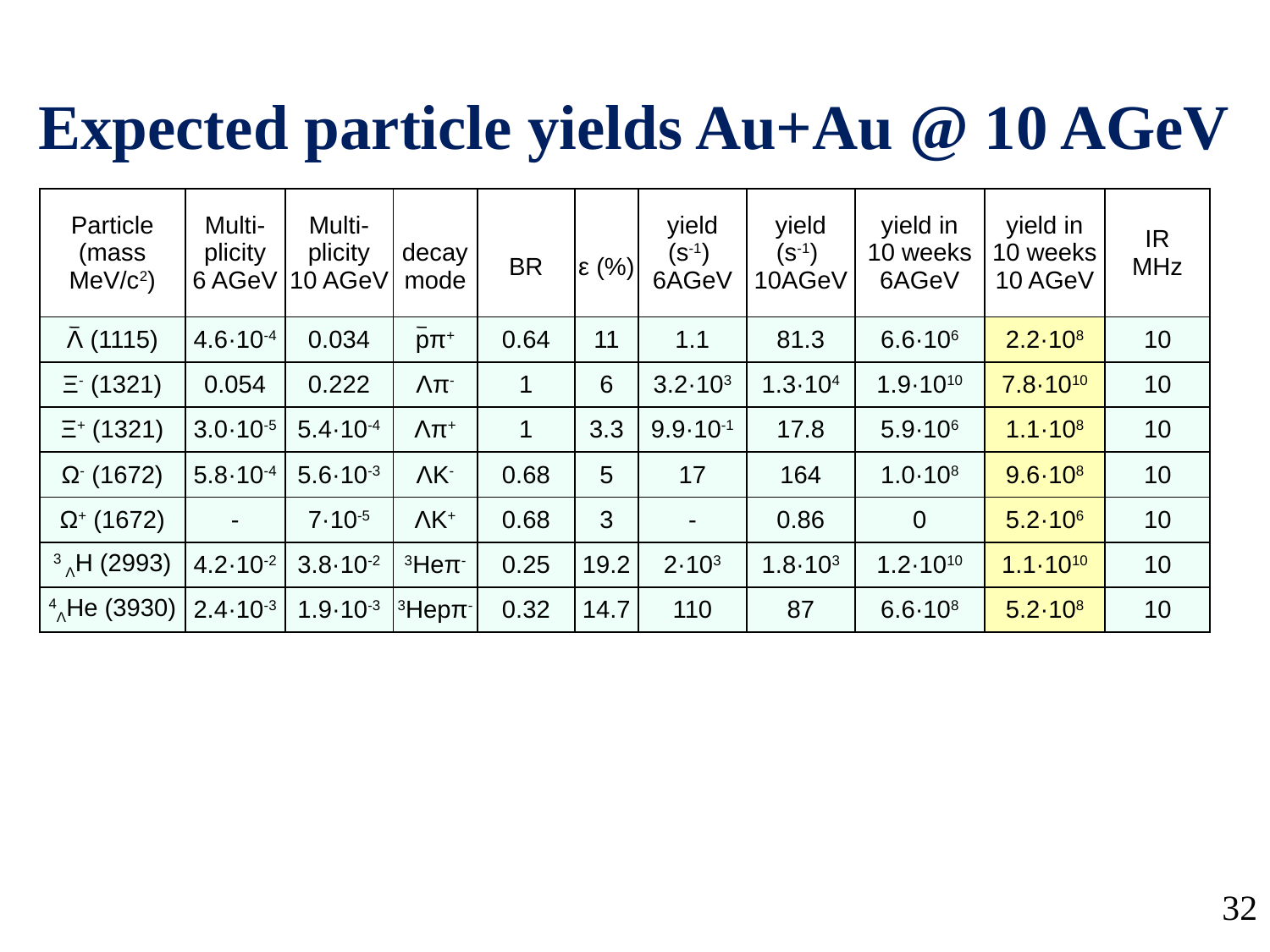

Expected particle yields Au+Au @ 10 AGeV
| Particle (mass MeV/c2) | Multi- plicity 6 AGeV | Multi- plicity 10 AGeV | decay mode | BR | ε (%) | yield (s-1) 6AGeV | yield (s-1) 10AGeV | yield in 10 weeks 6AGeV | yield in 10 weeks 10 AGeV | IR MHz |
| --- | --- | --- | --- | --- | --- | --- | --- | --- | --- | --- |
| Λ (1115) | 4.6·10-4 | 0.034 | pπ+ | 0.64 | 11 | 1.1 | 81.3 | 6.6·106 | 2.2·108 | 10 |
| Ξ- (1321) | 0.054 | 0.222 | Λπ- | 1 | 6 | 3.2·103 | 1.3·104 | 1.9·1010 | 7.8·1010 | 10 |
| Ξ+ (1321) | 3.0·10-5 | 5.4·10-4 | Λπ+ | 1 | 3.3 | 9.9·10-1 | 17.8 | 5.9·106 | 1.1·108 | 10 |
| Ω- (1672) | 5.8·10-4 | 5.6·10-3 | ΛK- | 0.68 | 5 | 17 | 164 | 1.0·108 | 9.6·108 | 10 |
| Ω+ (1672) | - | 7·10-5 | ΛK+ | 0.68 | 3 | - | 0.86 | 0 | 5.2·106 | 10 |
| 3 ΛH (2993) | 4.2·10-2 | 3.8·10-2 | 3Heπ- | 0.25 | 19.2 | 2·103 | 1.8·103 | 1.2·1010 | 1.1·1010 | 10 |
| 4ΛHe (3930) | 2.4·10-3 | 1.9·10-3 | 3Hepπ- | 0.32 | 14.7 | 110 | 87 | 6.6·108 | 5.2·108 | 10 |
32